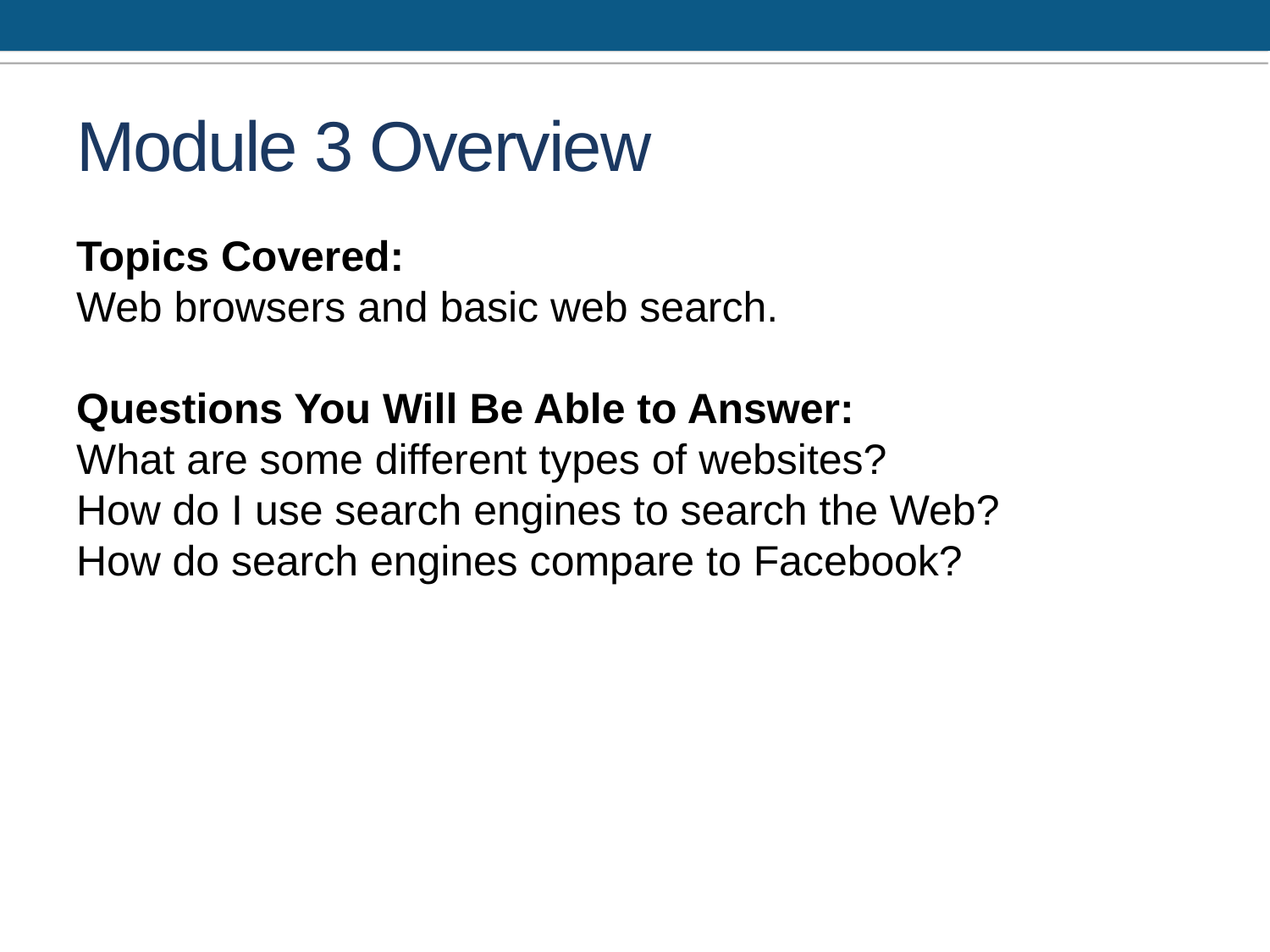

# Module 3 Overview
Topics Covered:
Web browsers and basic web search.

Questions You Will Be Able to Answer:
What are some different types of websites?
How do I use search engines to search the Web?
How do search engines compare to Facebook?